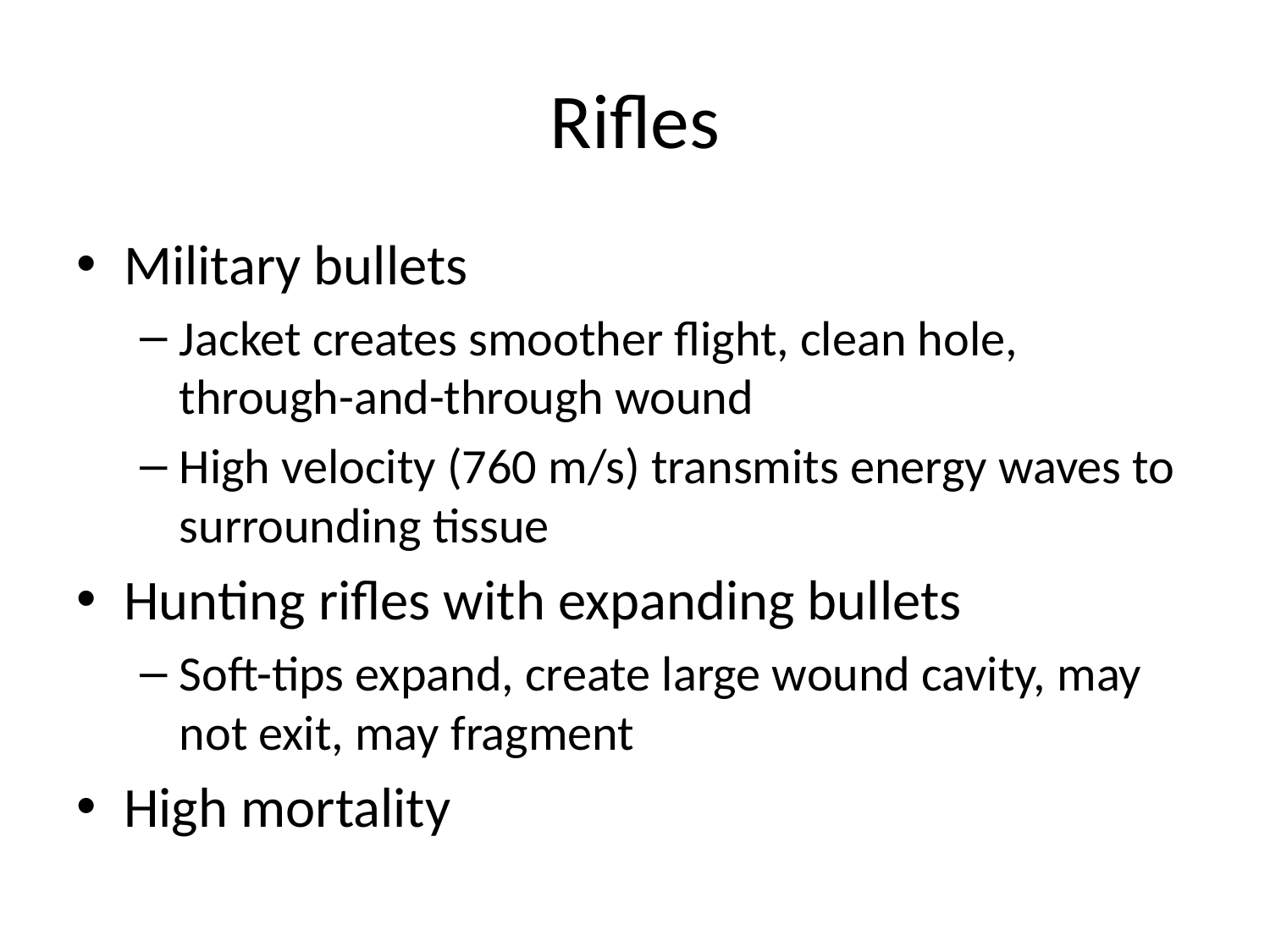

# Rifles
Military bullets
Jacket creates smoother flight, clean hole, through-and-through wound
High velocity (760 m/s) transmits energy waves to surrounding tissue
Hunting rifles with expanding bullets
Soft-tips expand, create large wound cavity, may not exit, may fragment
High mortality